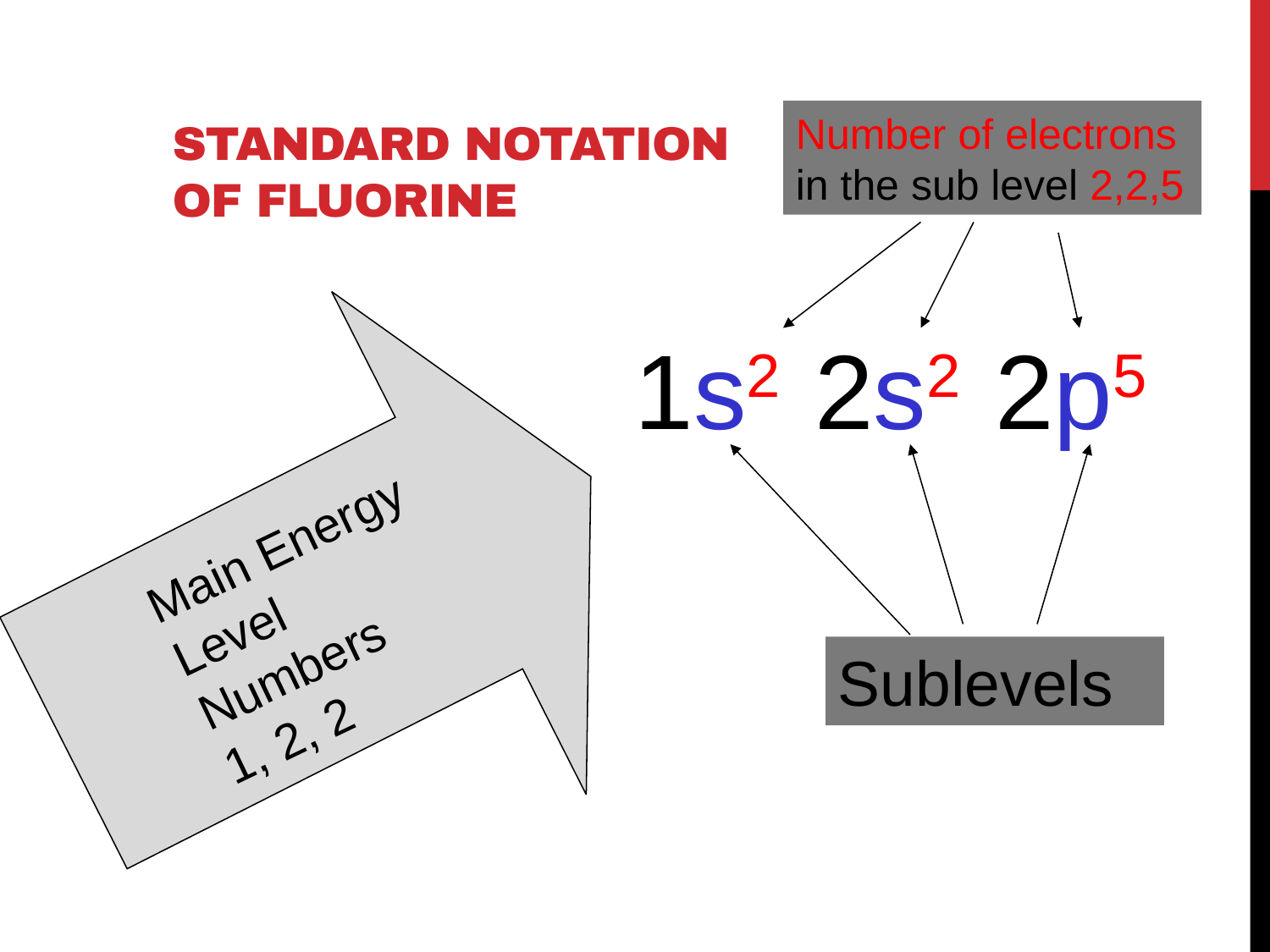

# Standard Notation of Fluorine
Number of electrons
in the sub level 2,2,5

1s2  2s2  2p5

Main Energy Level Numbers     1, 2, 2
Sublevels